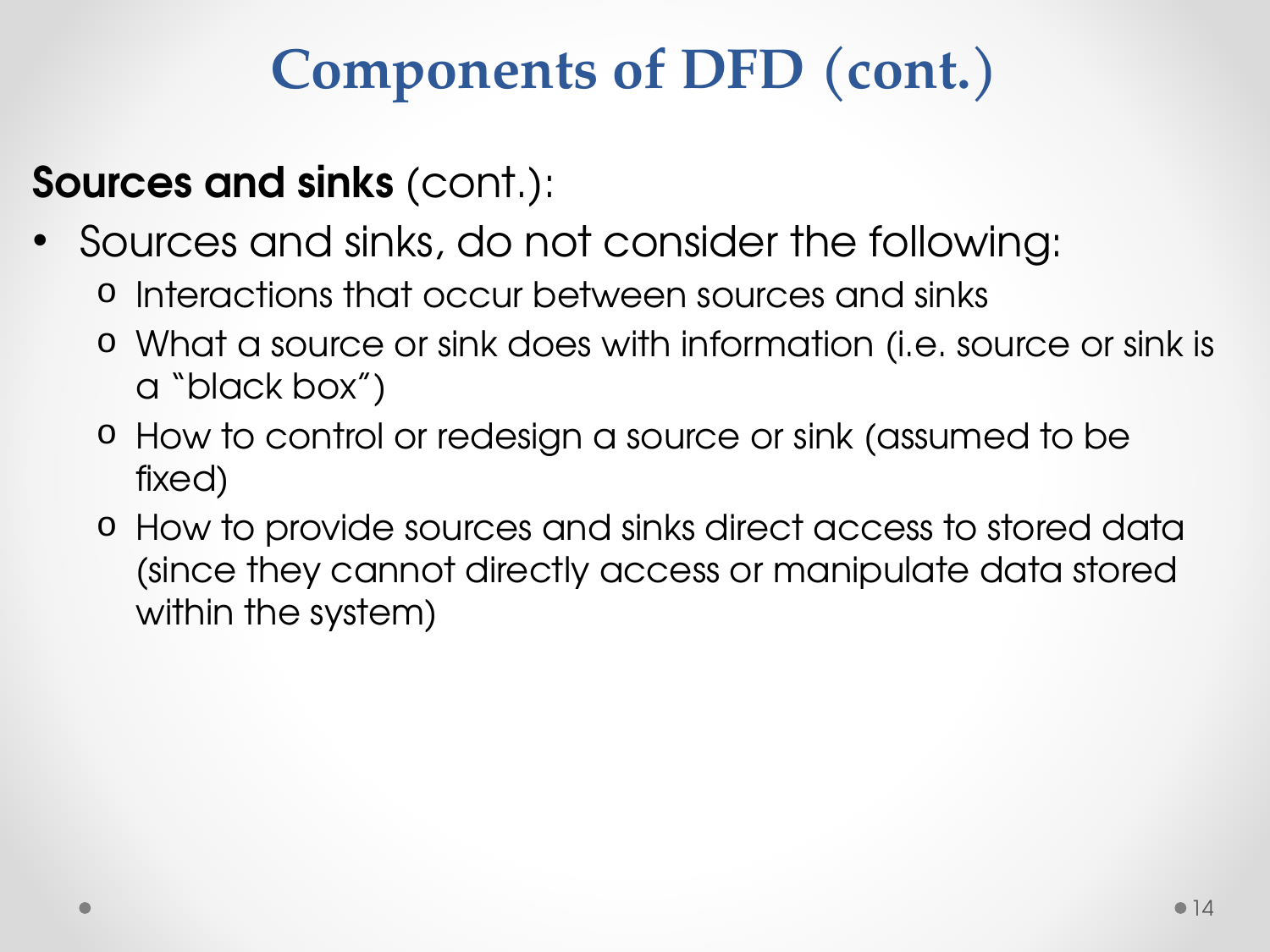

# Components of DFD (cont.)
Sources and sinks (cont.):
Sources and sinks, do not consider the following:
Interactions that occur between sources and sinks
What a source or sink does with information (i.e. source or sink is a “black box”)
How to control or redesign a source or sink (assumed to be fixed)
How to provide sources and sinks direct access to stored data (since they cannot directly access or manipulate data stored within the system)
14